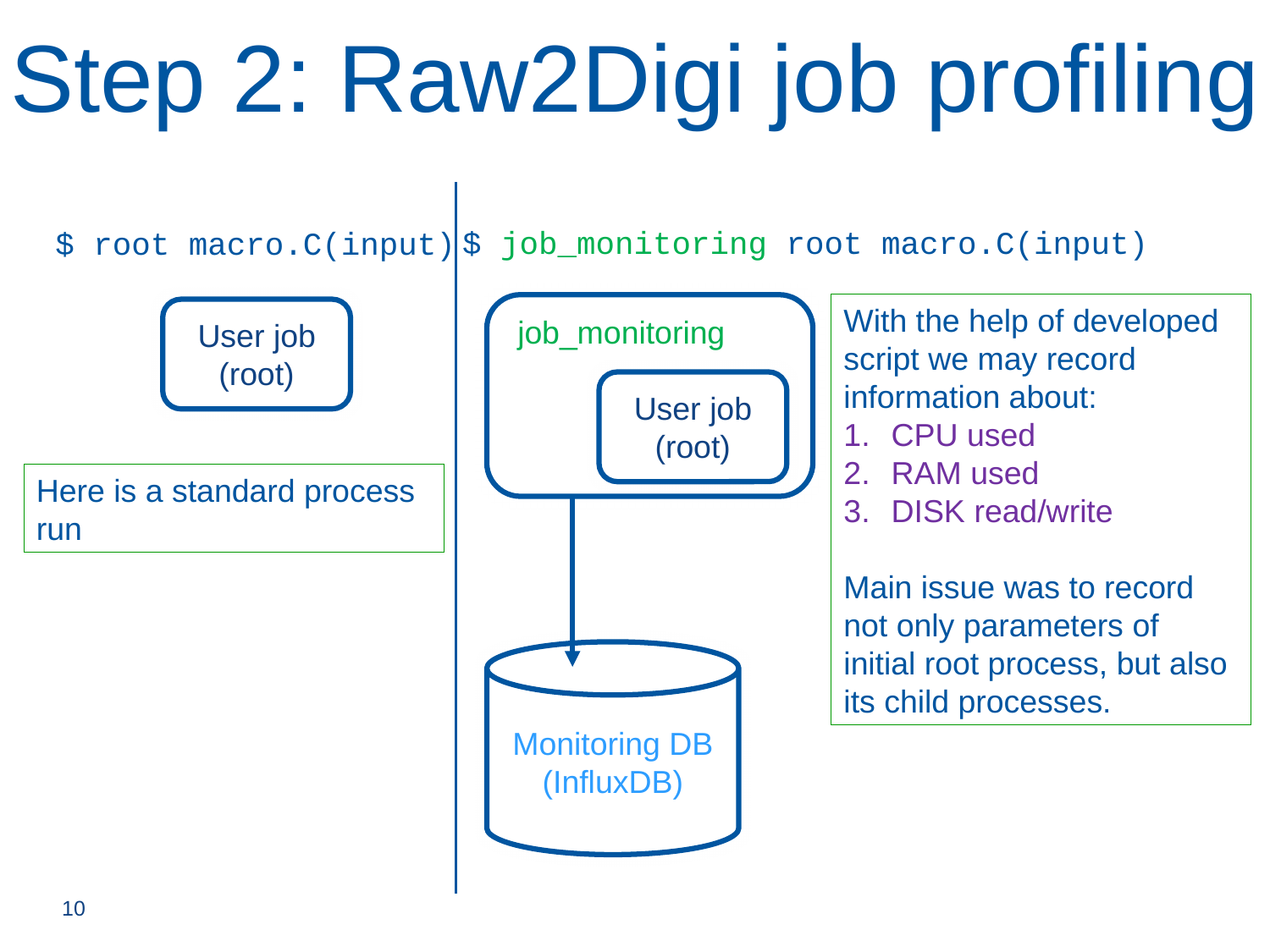

# Step 2: Raw2Digi job profiling
$ job_monitoring root macro.C(input)
$ root macro.C(input)
With the help of developed script we may record information about:
CPU used
RAM used
DISK read/write

Main issue was to record not only parameters of initial root process, but also its child processes.

User job
(root)
job_monitoring
User job
(root)
Here is a standard process run
Monitoring DB
(InfluxDB)
10